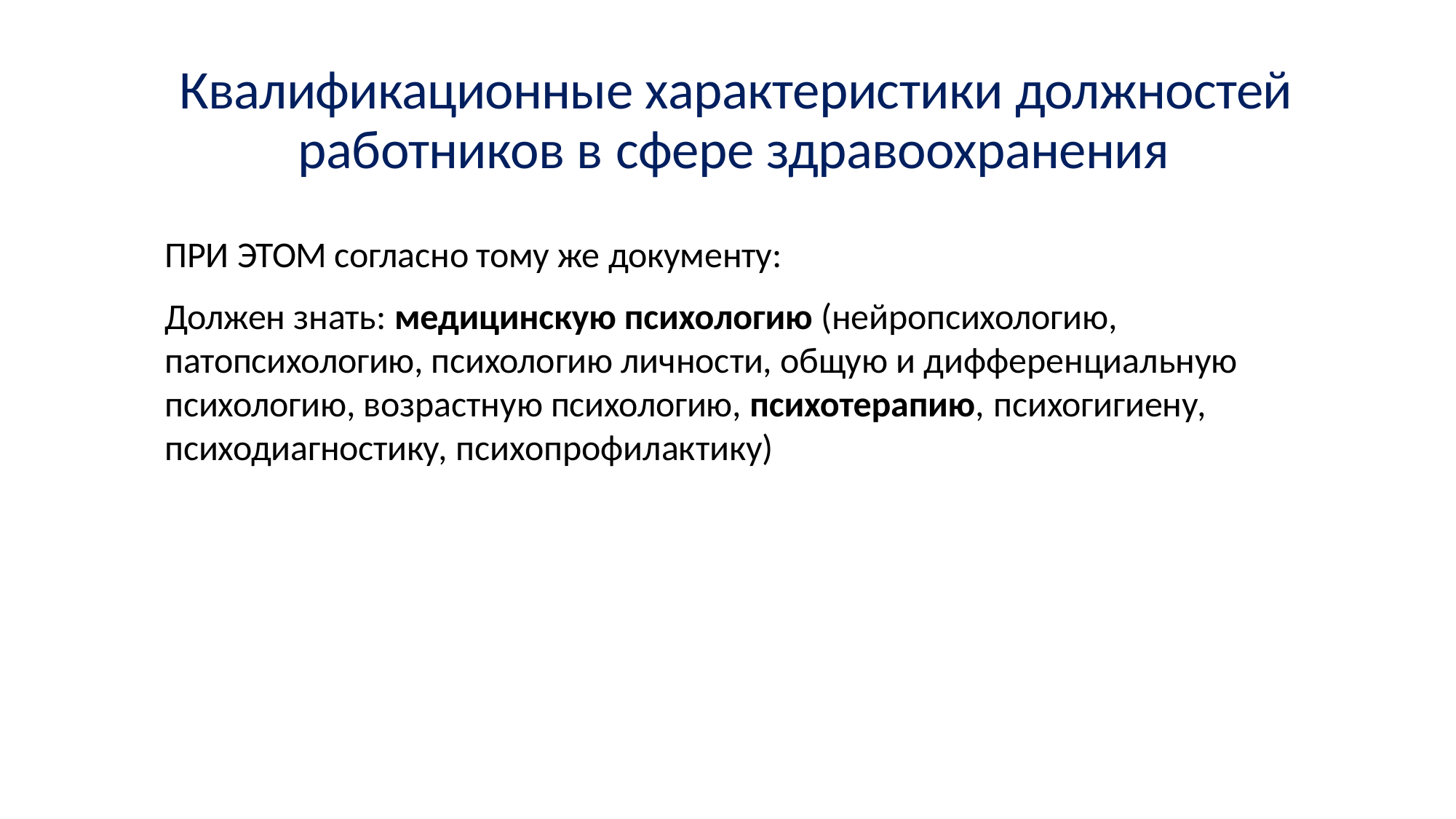

# Квалификационные характеристики должностей  работников в сфере здравоохранения
ПРИ ЭТОМ согласно тому же документу:
Должен знать: медицинскую психологию (нейропсихологию,
патопсихологию, психологию личности, общую и дифференциальную  психологию, возрастную психологию, психотерапию, психогигиену,
психодиагностику, психопрофилактику)